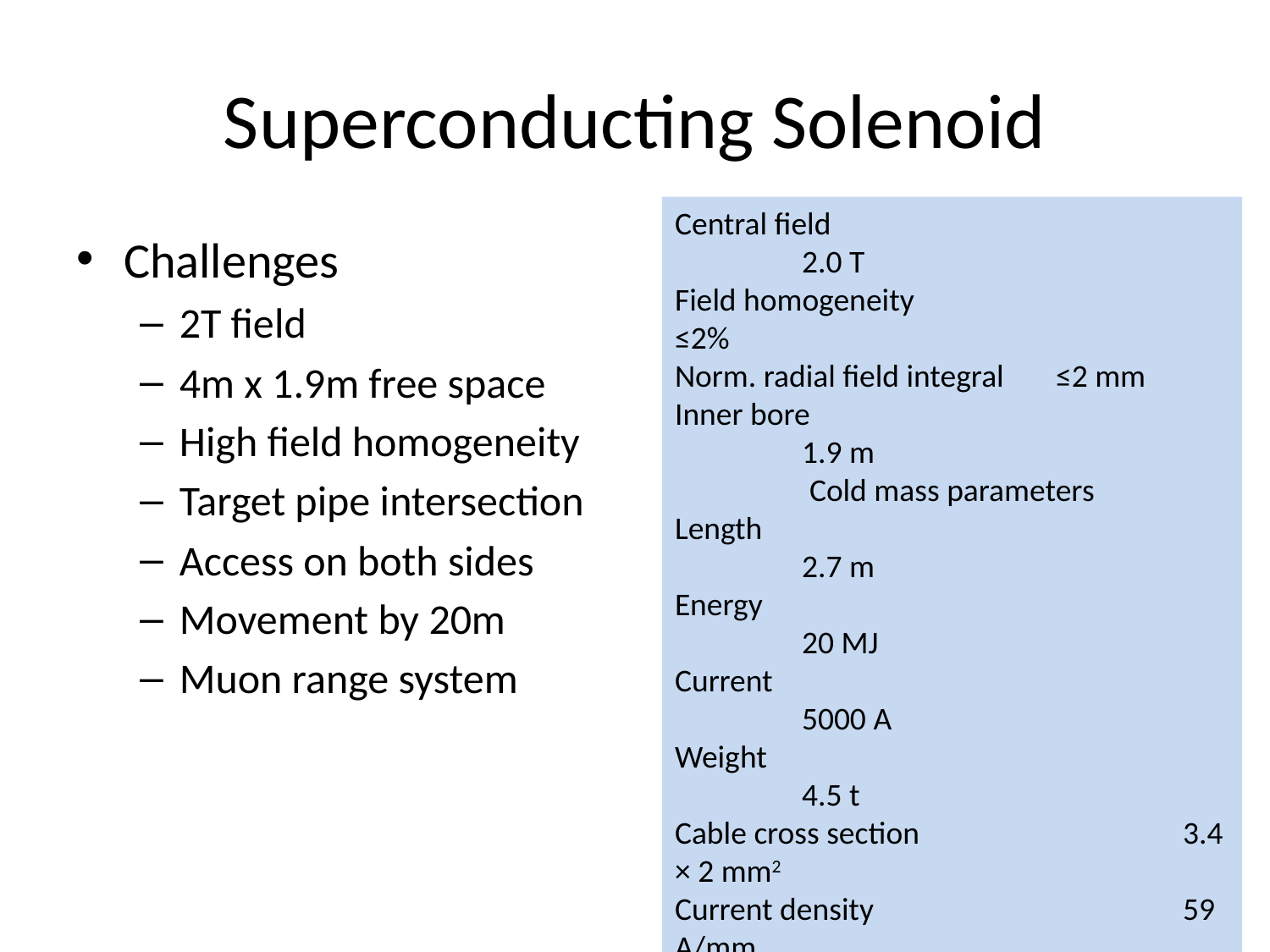

# Superconducting Solenoid
Central field  				2.0 T
Field homogeneity 			≤2%
Norm. radial field integral 	≤2 mm
Inner bore 				1.9 m
Cold mass parameters
Length 					2.7 m
Energy 					20 MJ
Current 					5000 A
Weight 					4.5 t
Cable cross section 			3.4 × 2 mm2
Current density 			59 A/mm
Yoke parameters
Length 					4.9 m
Outer radius 				2.30 m
Iron layers 				13
Total weight 				300 t
Challenges
2T field
4m x 1.9m free space
High field homogeneity
Target pipe intersection
Access on both sides
Movement by 20m
Muon range system